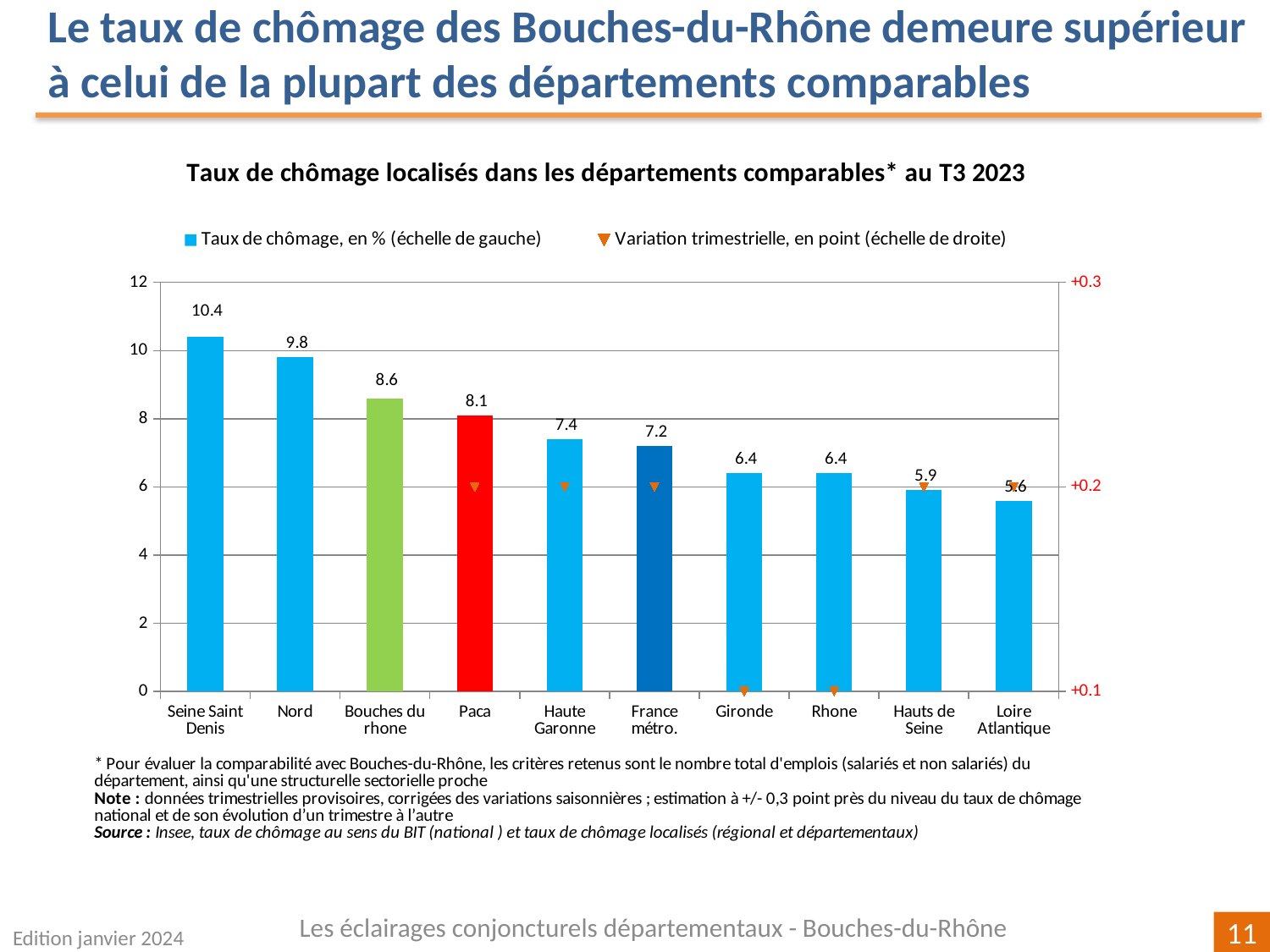

Le taux de chômage des Bouches-du-Rhône demeure supérieur à celui de la plupart des départements comparables

### Chart

| Category |  |  |
|---|---|---|
| Seine Saint Denis | 10.4 | 0.3000000000000007 |
| Nord | 9.8 | 0.3000000000000007 |
| Bouches du rhone | 8.6 | 0.09999999999999964 |
| Paca | 8.1 | 0.1999999999999993 |
| Haute Garonne | 7.4 | 0.20000000000000018 |
| France métro. | 7.2 | 0.20000000000000018 |
| Gironde | 6.4 | 0.10000000000000053 |
| Rhone | 6.4 | 0.10000000000000053 |
| Hauts de Seine | 5.9 | 0.20000000000000018 |
| Loire Atlantique | 5.6 | 0.1999999999999993 |
Les éclairages conjoncturels départementaux - Bouches-du-Rhône
Edition janvier 2024
11